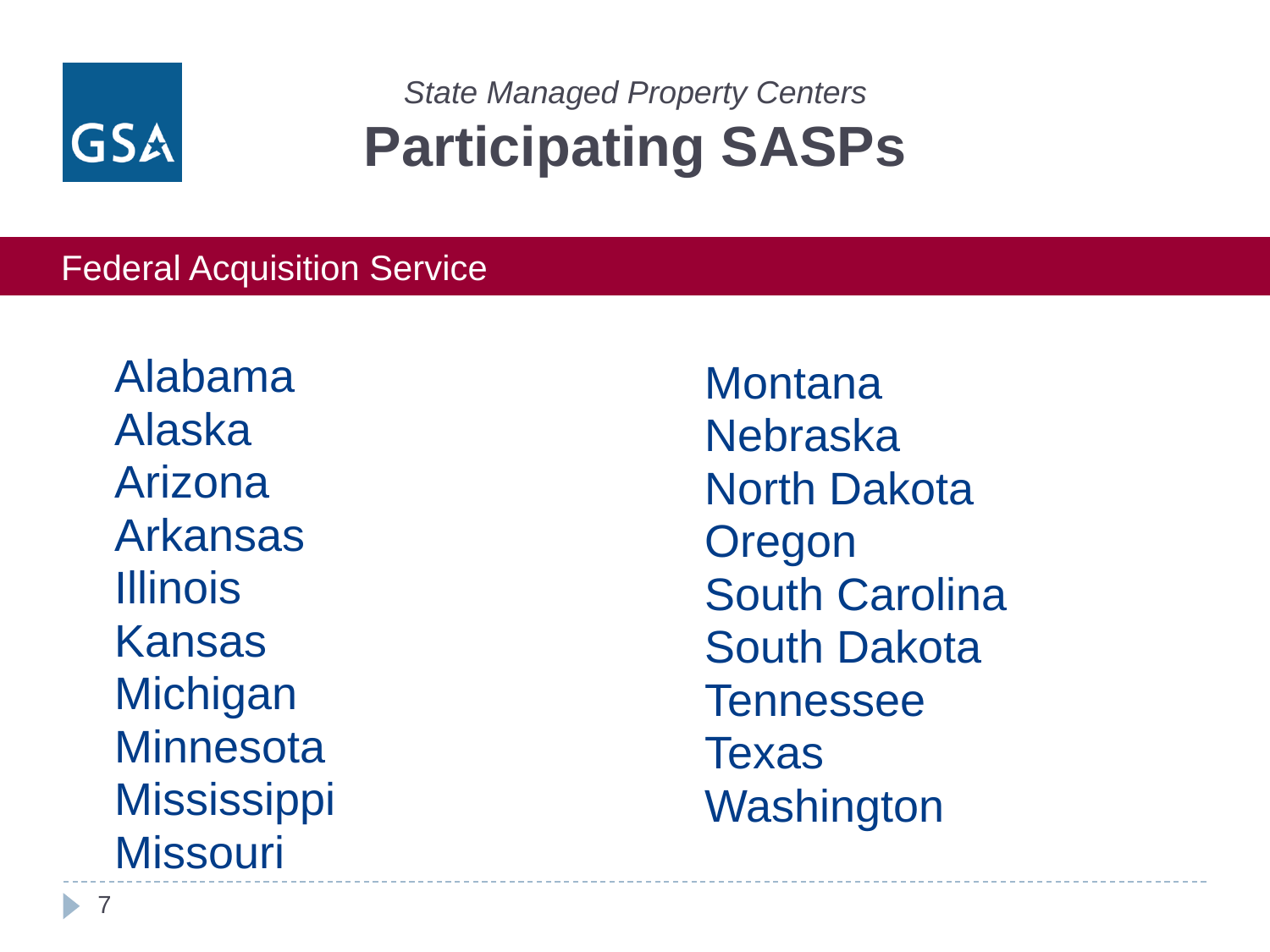

# State Managed Property Centers Participating SASPs

Alabama
Alaska
Arizona
Arkansas
Illinois
Kansas
Michigan
Minnesota
Mississippi
Missouri

Montana
Nebraska
North Dakota
Oregon
South Carolina
South Dakota
Tennessee
Texas
Washington

7